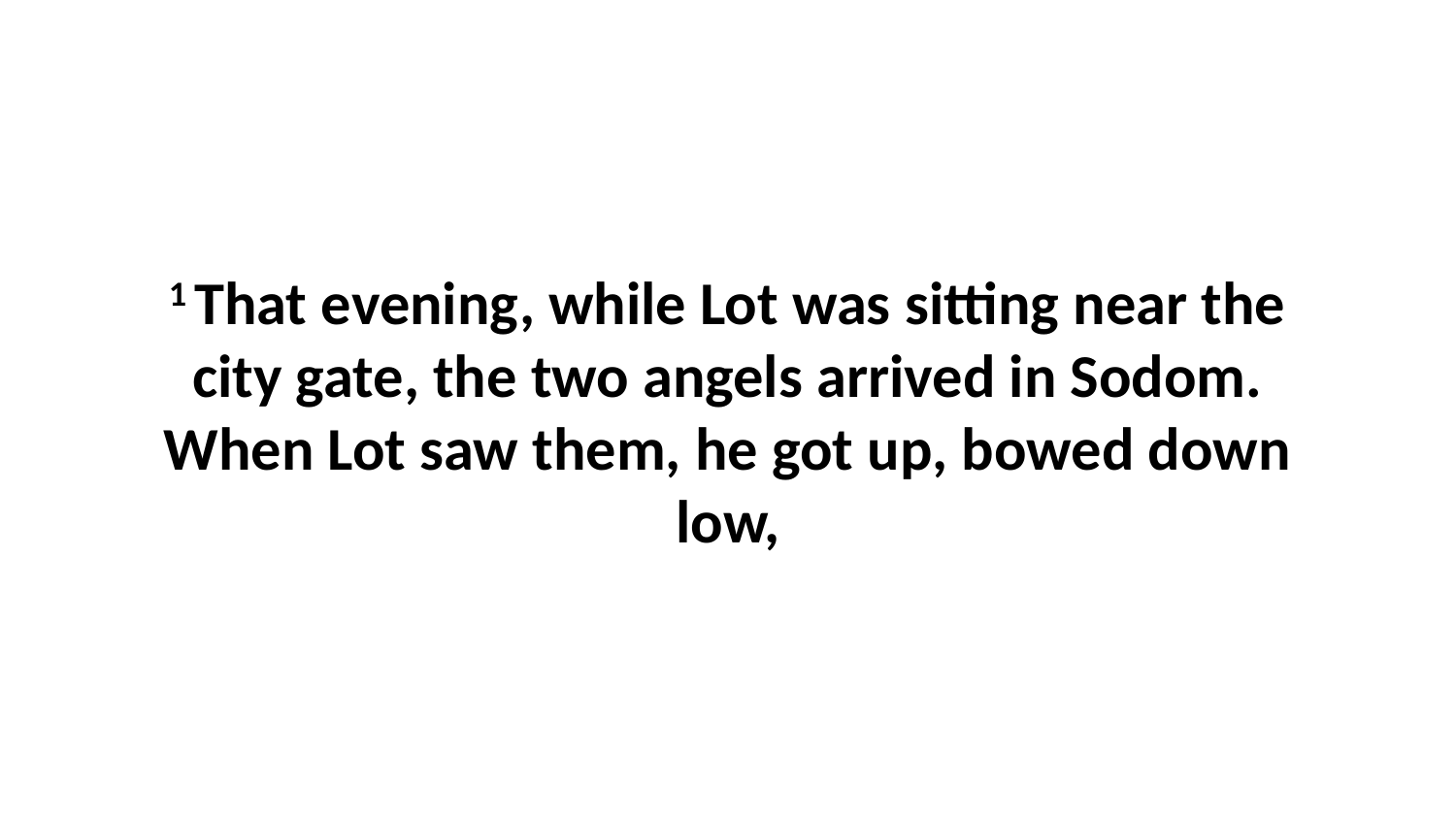

1 That evening, while Lot was sitting near the city gate, the two angels arrived in Sodom. When Lot saw them, he got up, bowed down low,